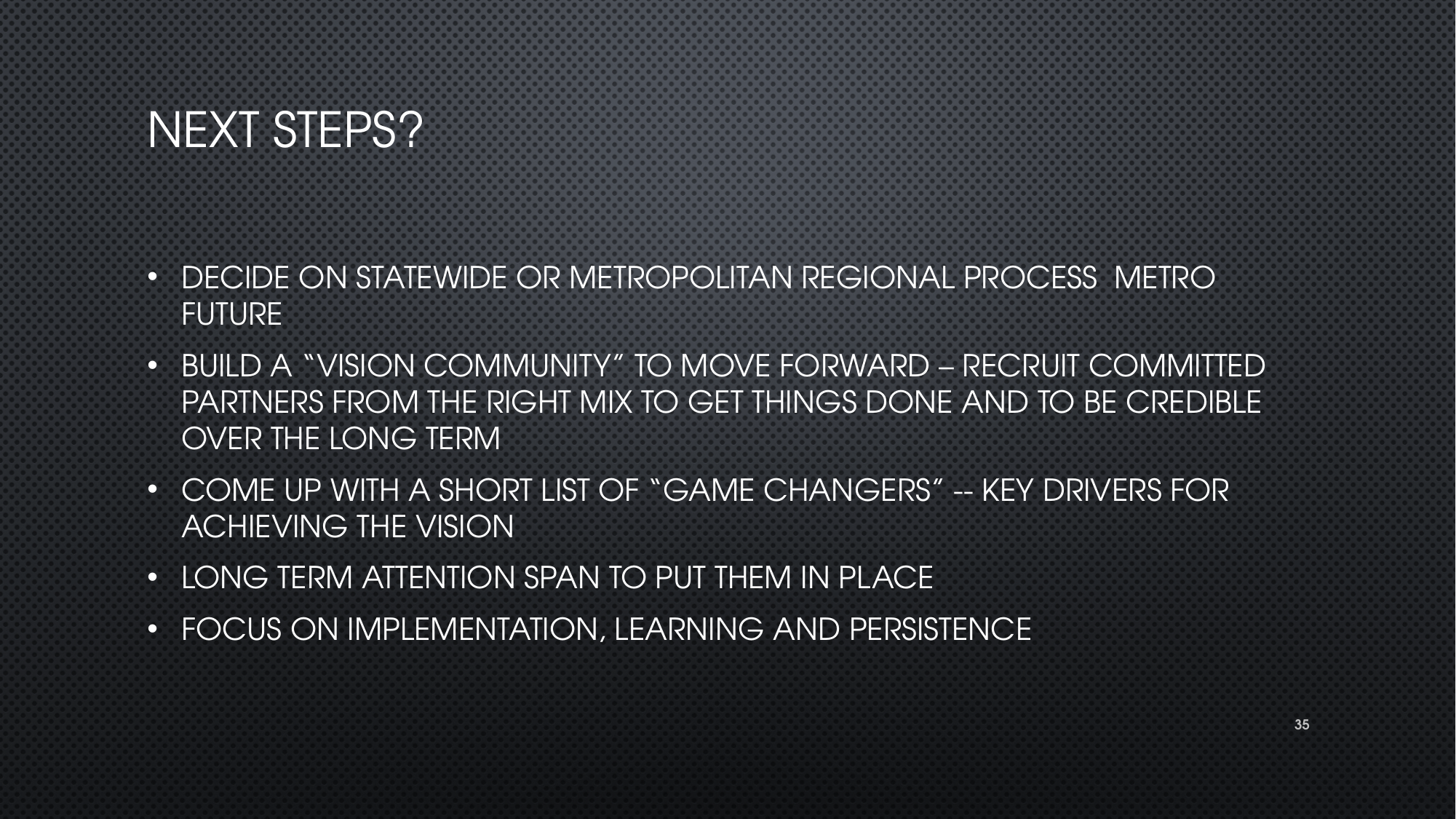

# Next Steps?
Decide on statewide or metropolitan regional process  Metro future
Build a “vision community” to move forward – recruit committed partners from the right mix to get things done and to be credible over the long term
Come up with a Short list of “Game Changers” -- key drivers for achieving the vision
Long term attention span to put them in place
Focus on implementation, learning and persistence
35